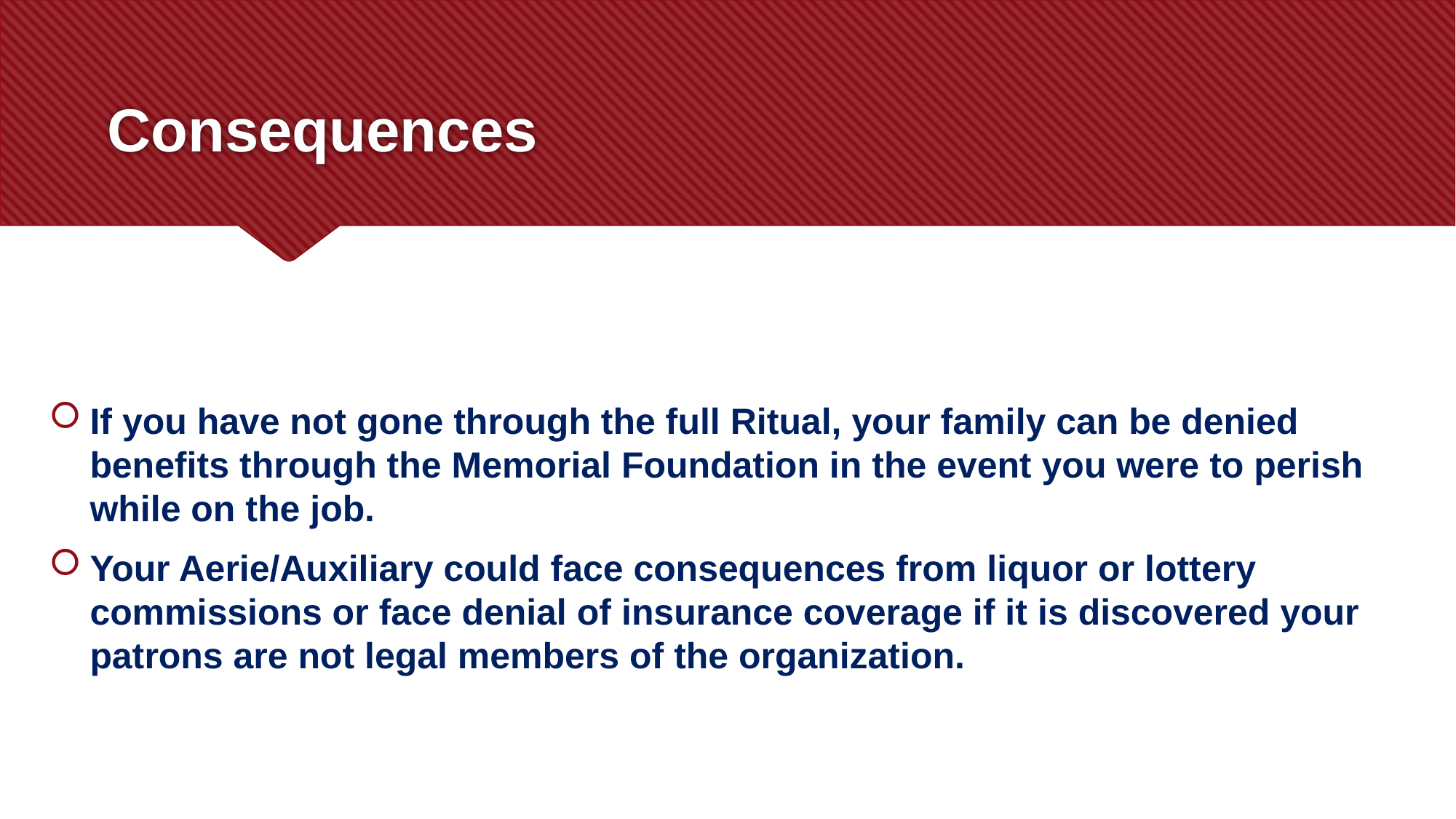

# Consequences
If you have not gone through the full Ritual, your family can be denied benefits through the Memorial Foundation in the event you were to perish while on the job.
Your Aerie/Auxiliary could face consequences from liquor or lottery commissions or face denial of insurance coverage if it is discovered your patrons are not legal members of the organization.